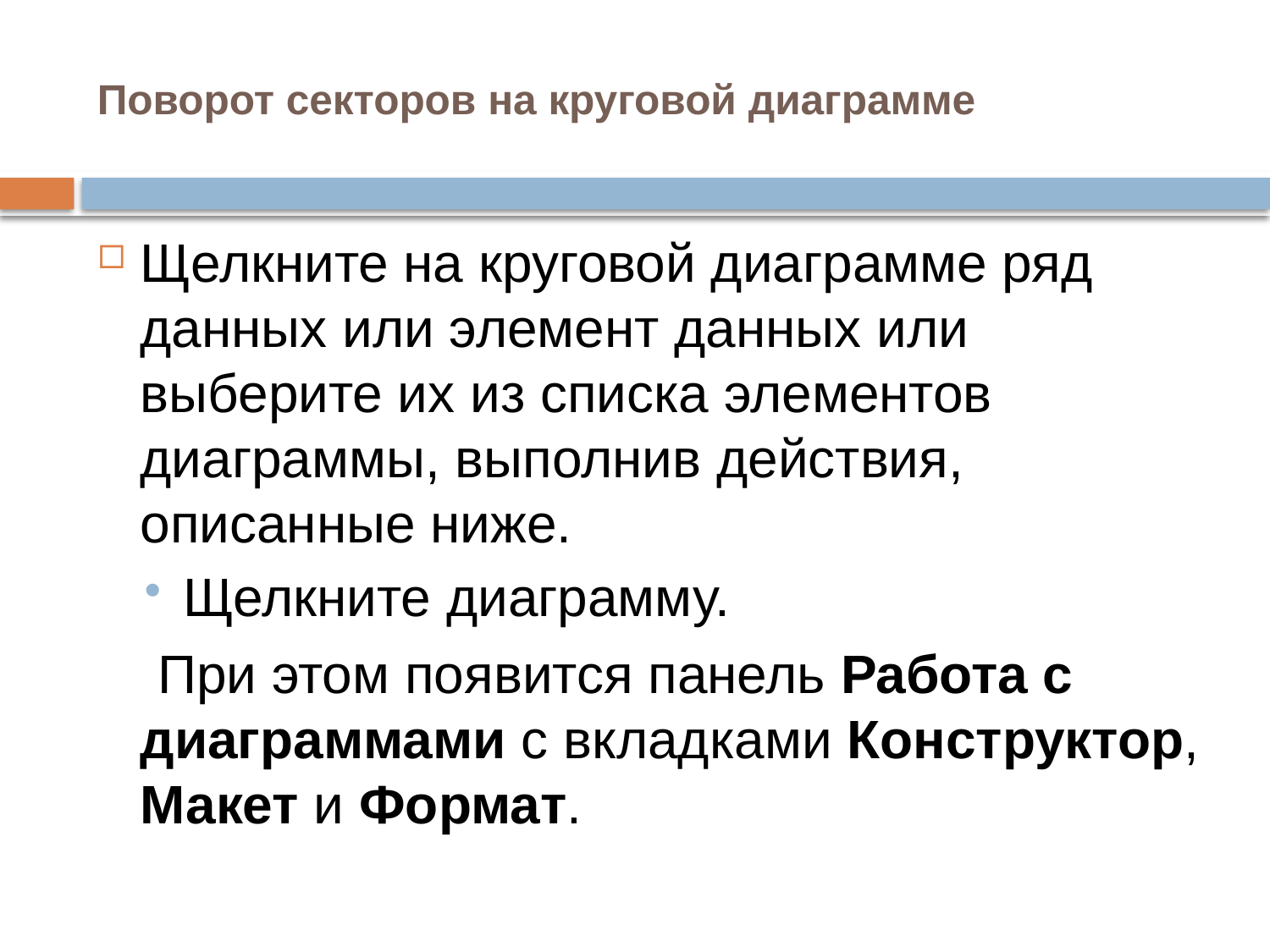

# Поворот секторов на круговой диаграмме
Щелкните на круговой диаграмме ряд данных или элемент данных или выберите их из списка элементов диаграммы, выполнив действия, описанные ниже.
Щелкните диаграмму.
    При этом появится панель Работа с диаграммами с вкладками Конструктор, Макет и Формат.